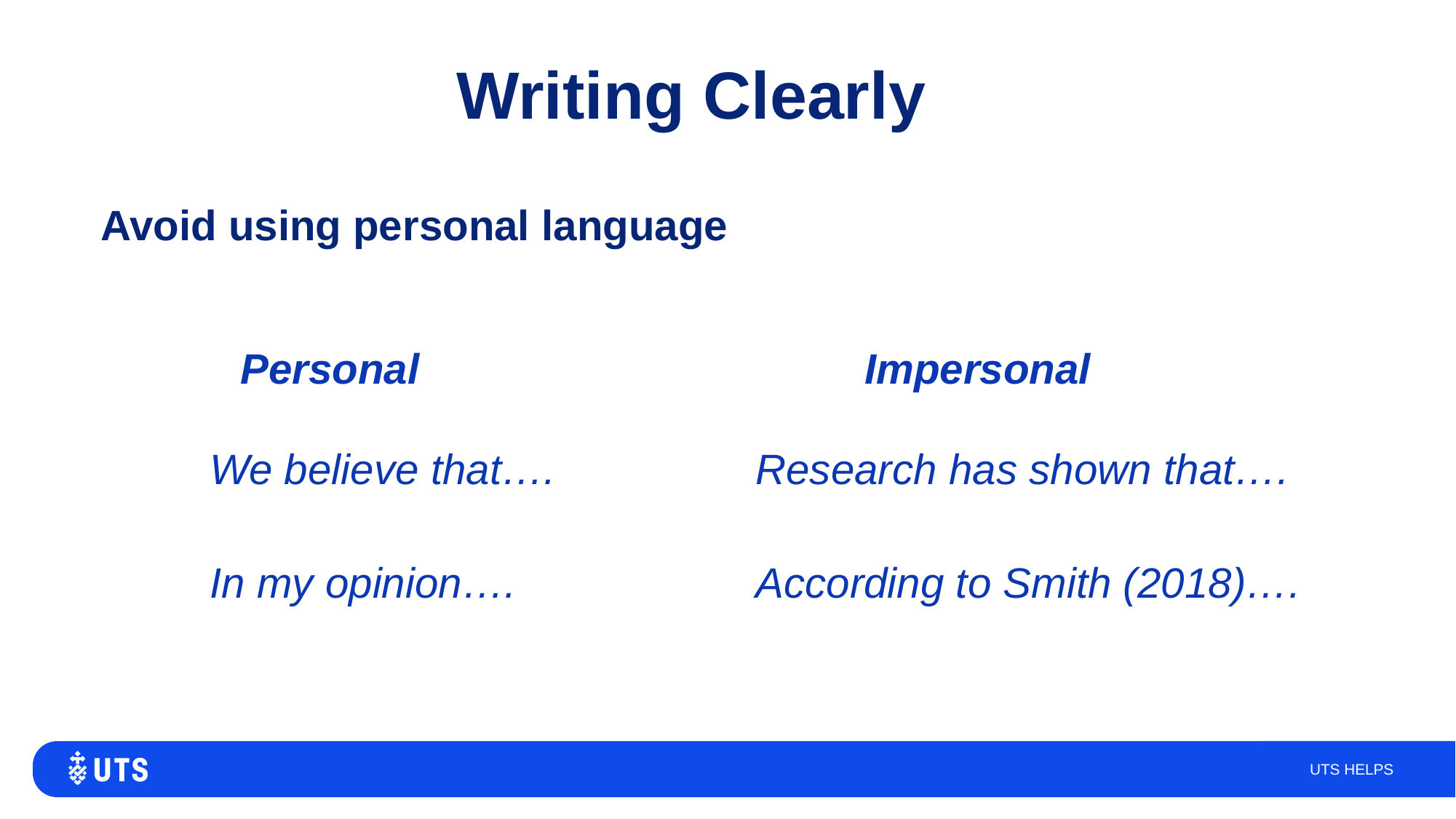

Writing Clearly
# Avoid using personal language

	   Personal 				Impersonal

	We believe that….		Research has shown that….

	In my opinion….			According to Smith (2018)….

UTS HELPS